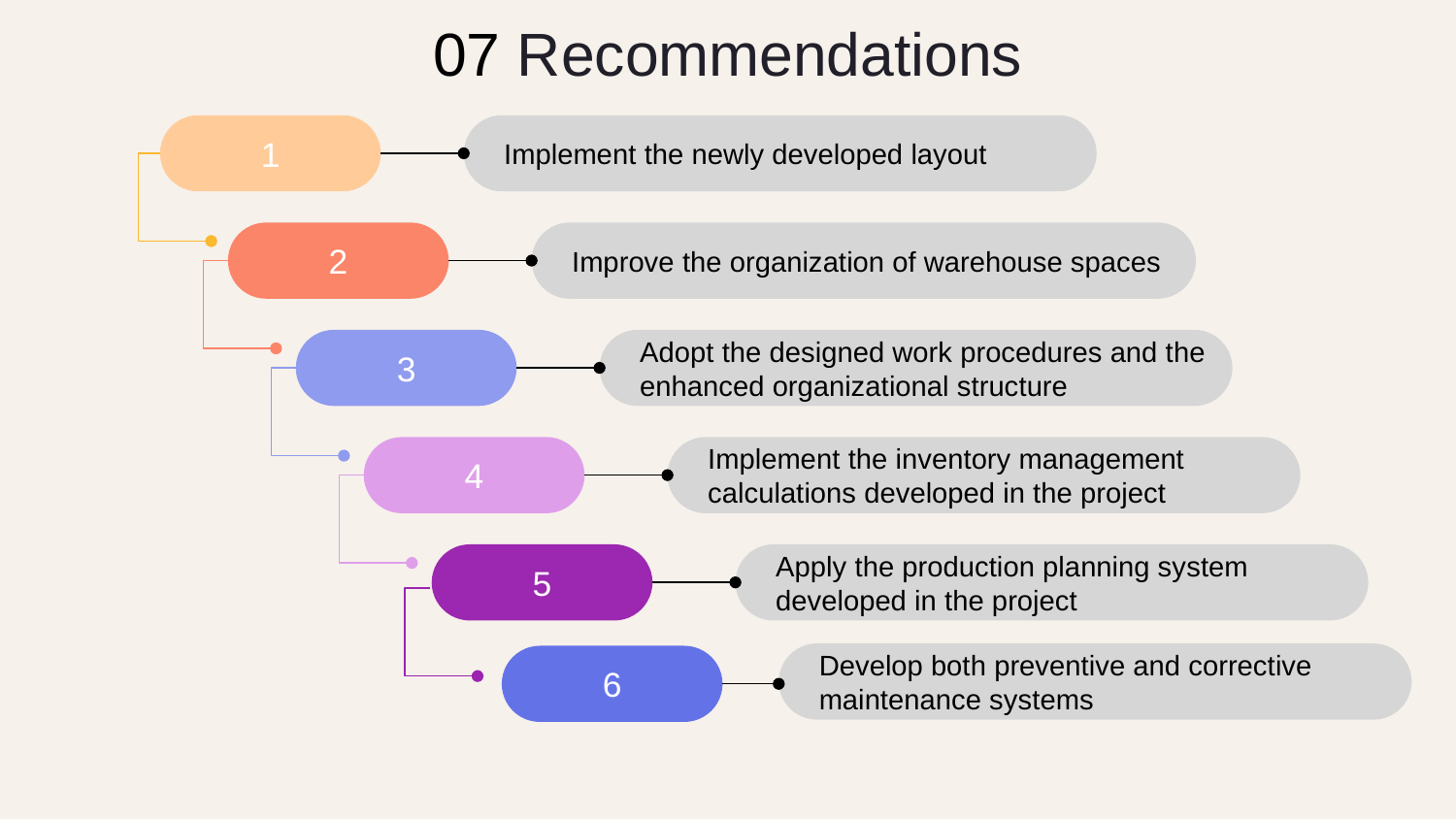

# 07 Recommendations
1
Implement the newly developed layout

2
Improve the organization of warehouse spaces

Adopt the designed work procedures and the enhanced organizational structure
3

4
Implement the inventory management calculations developed in the project

Apply the production planning system developed in the project
5

Develop both preventive and corrective maintenance systems
6